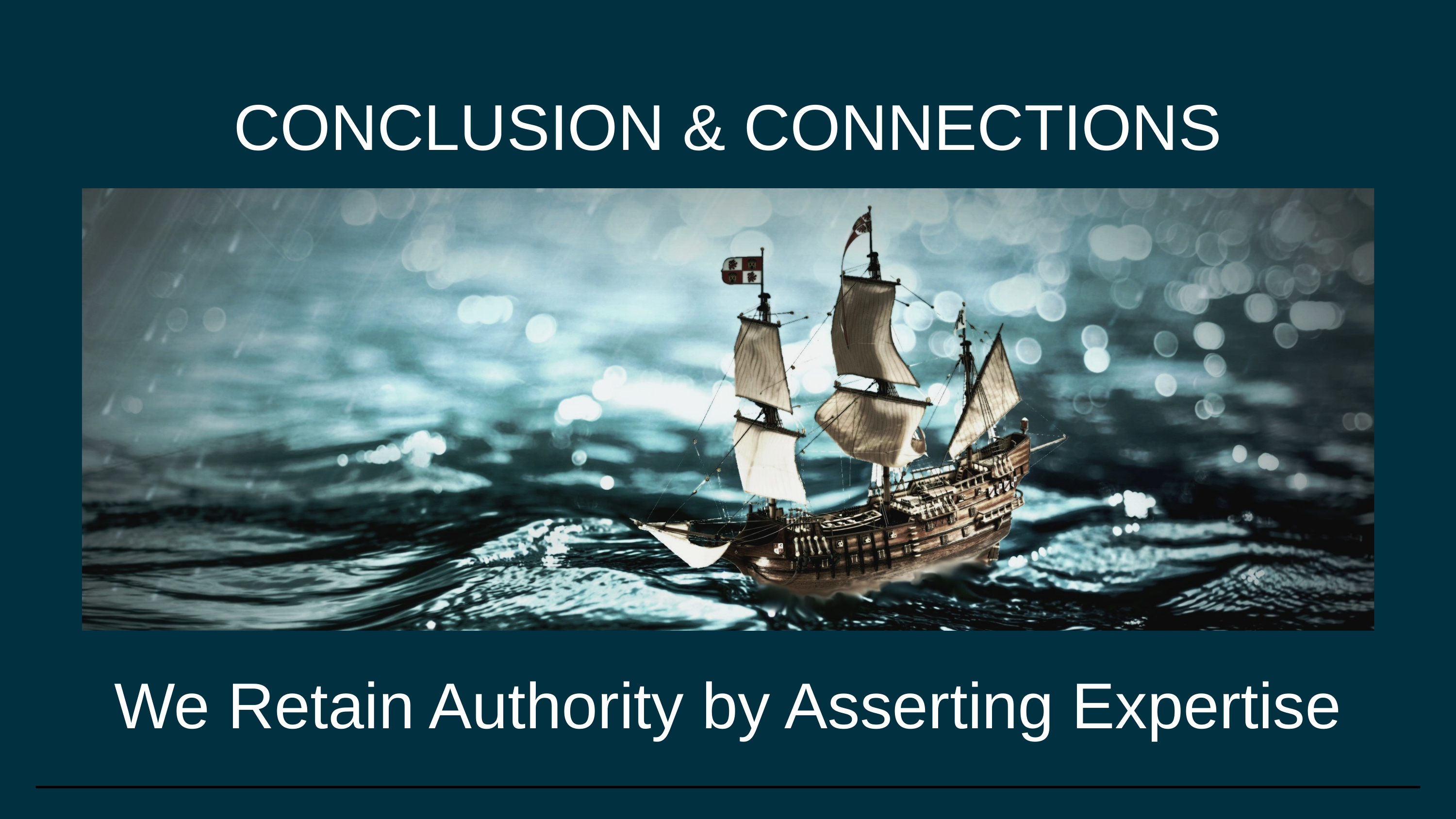

CONCLUSION & CONNECTIONS

We Retain Authority by Asserting Expertise